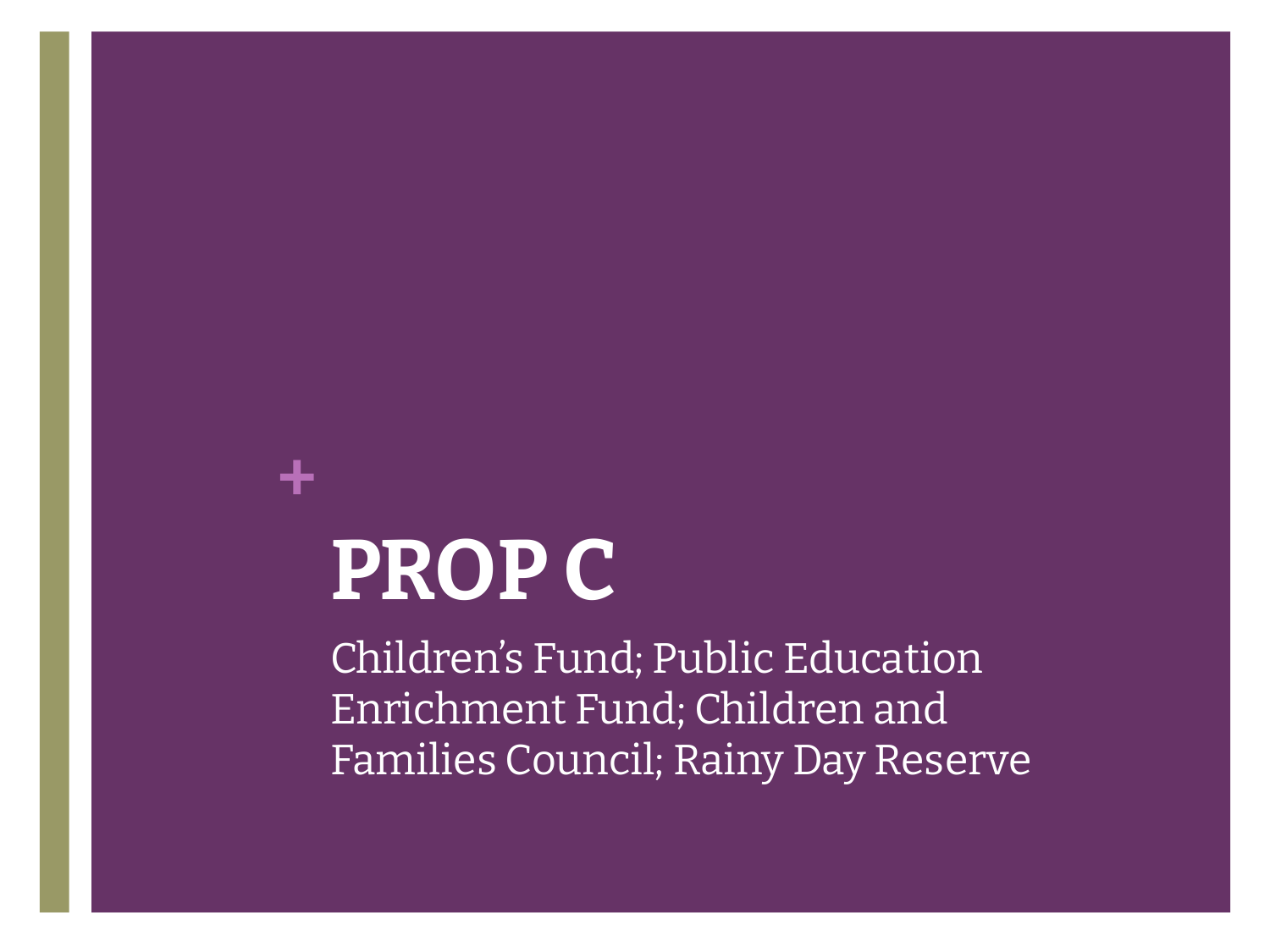

# PROP C
Children’s Fund; Public Education Enrichment Fund; Children and Families Council; Rainy Day Reserve